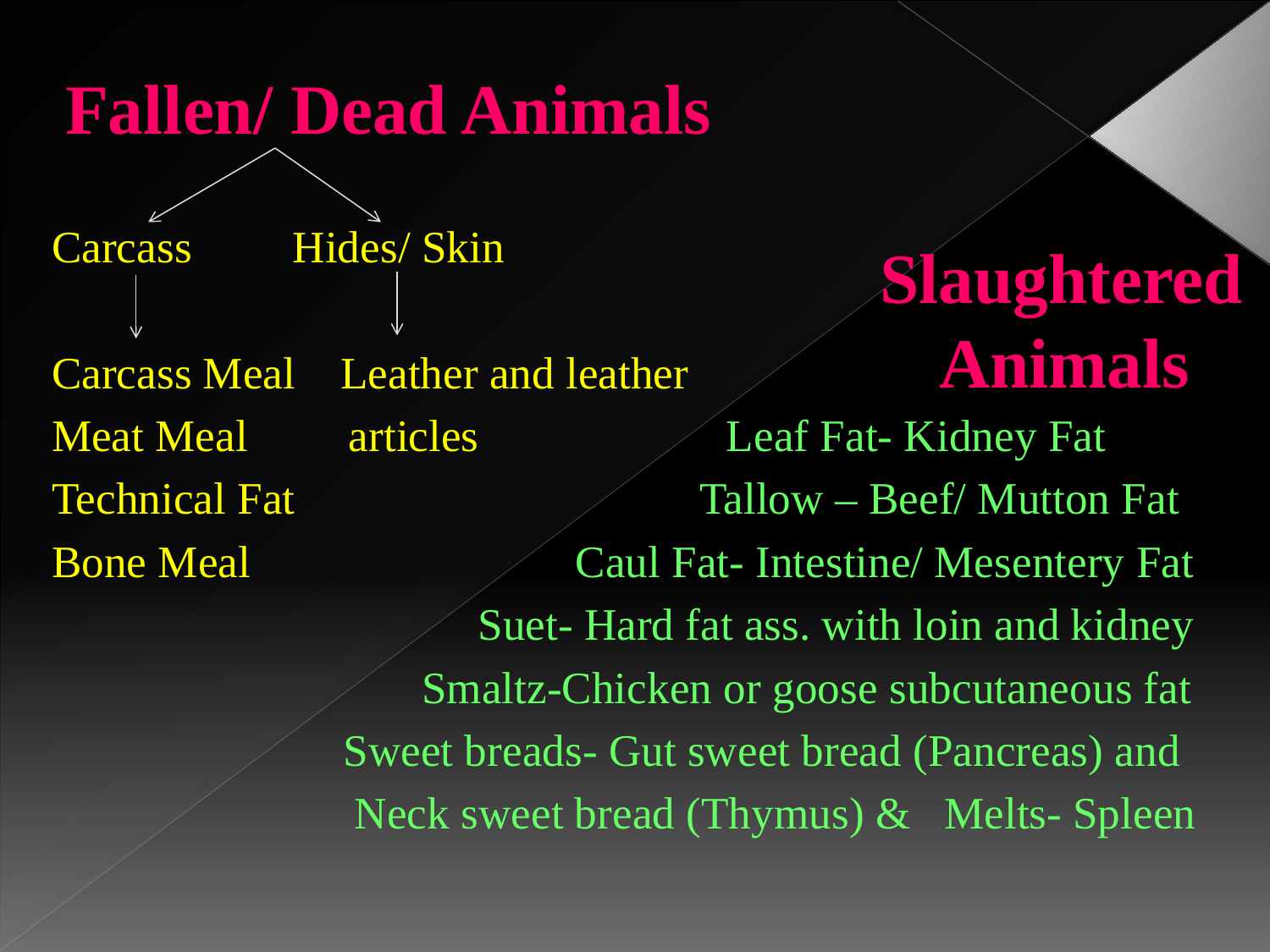

# Fallen/ Dead Animals Slaughtered Animals
Carcass         Hides/ Skin

Carcass Meal    Leather and leather
Meat Meal         articles                      Leaf Fat- Kidney Fat
Technical Fat                                    Tallow – Beef/ Mutton Fat
Bone Meal                             Caul Fat- Intestine/ Mesentery Fat
                                      Suet- Hard fat ass. with loin and kidney
                                 Smaltz-Chicken or goose subcutaneous fat
                          Sweet breads- Gut sweet bread (Pancreas) and
                           Neck sweet bread (Thymus) &   Melts- Spleen